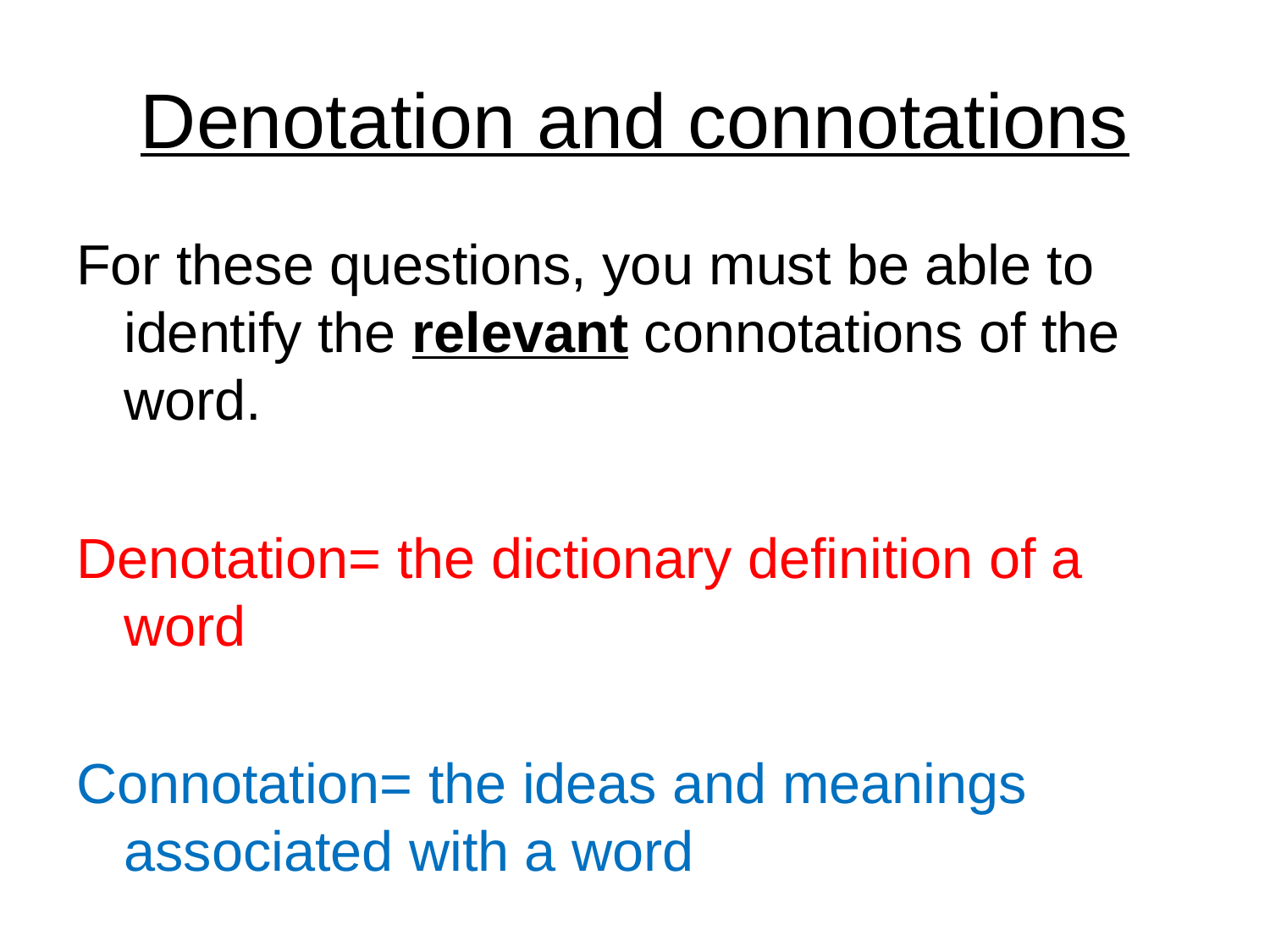

# Denotation and connotations
For these questions, you must be able to identify the relevant connotations of the word.

Denotation= the dictionary definition of a word

Connotation= the ideas and meanings associated with a word